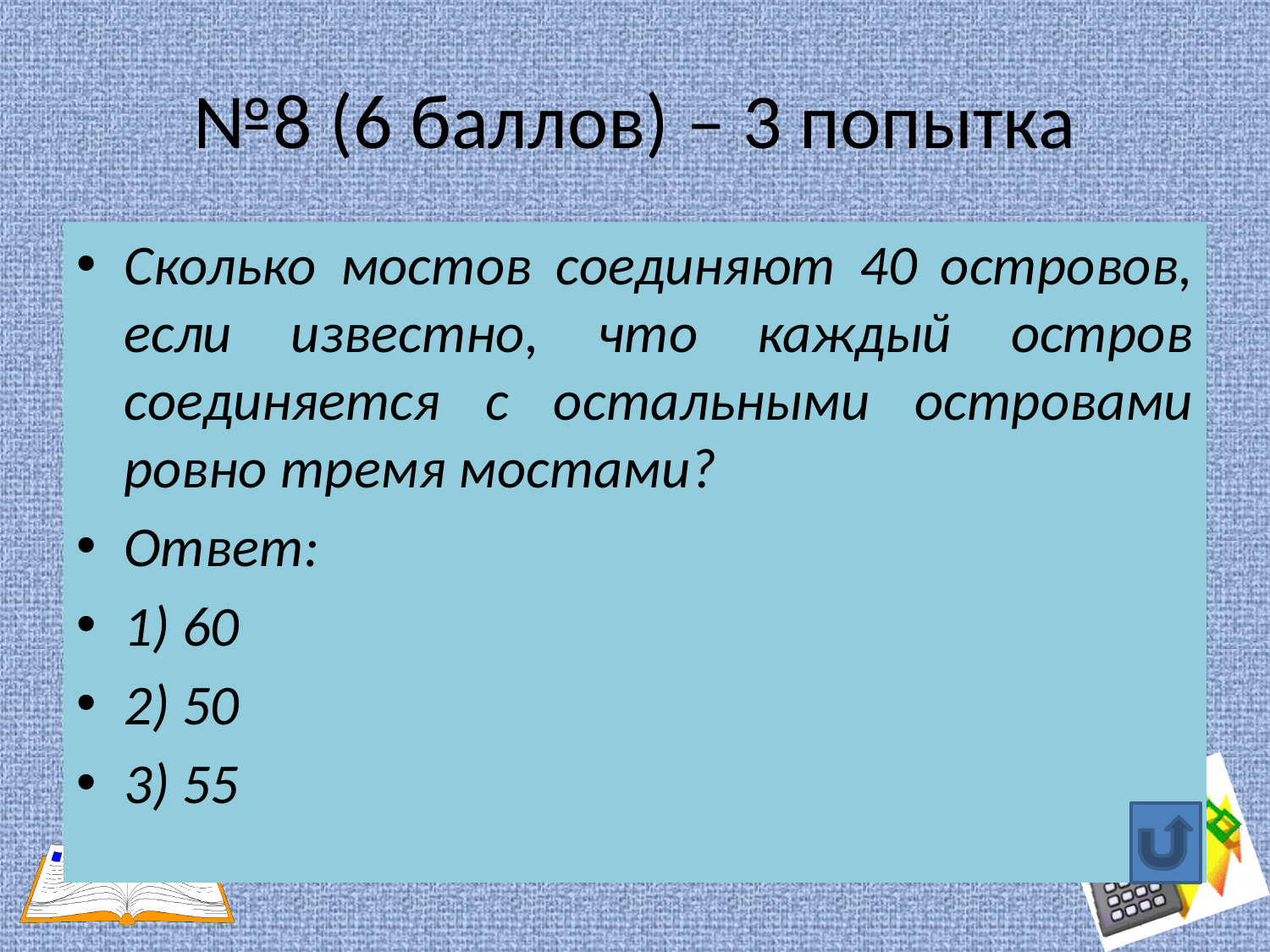

# №8 (6 баллов) – 3 попытка
Сколько мостов соединяют 40 островов, если известно, что каждый остров соединяется с остальными островами ровно тремя мостами?
Ответ:
1) 60
2) 50
3) 55